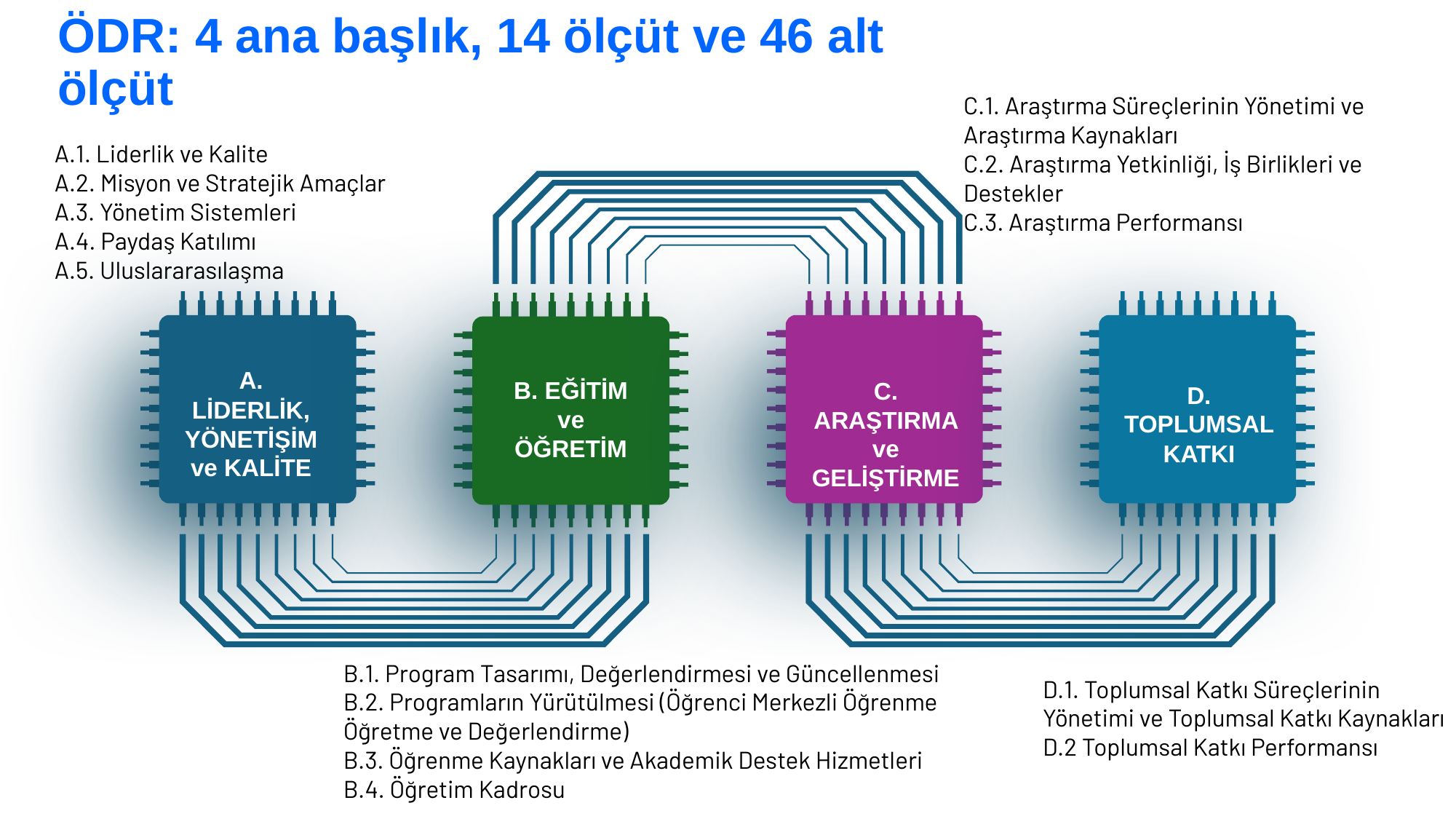

ÖDR: 4 ana başlık, 14 ölçüt ve 46 alt ölçüt
C.1. Araştırma Süreçlerinin Yönetimi ve
Araştırma Kaynakları
C.2. Araştırma Yetkinliği, İş Birlikleri ve Destekler
C.3. Araştırma Performansı
A.1. Liderlik ve Kalite
A.2. Misyon ve Stratejik Amaçlar A.3. Yönetim Sistemleri
A.4. Paydaş Katılımı
A.5. Uluslararasılaşma

A. LİDERLİK, YÖNETİŞİM ve KALİTE
B. EĞİTİM ve ÖĞRETİM
C. ARAŞTIRMA ve GELİŞTİRME
D. TOPLUMSAL KATKI

B.1. Program Tasarımı, Değerlendirmesi ve Güncellenmesi
B.2. Programların Yürütülmesi (Öğrenci Merkezli Öğrenme Öğretme ve Değerlendirme)
B.3. Öğrenme Kaynakları ve Akademik Destek Hizmetleri
B.4. Öğretim Kadrosu
D.1. Toplumsal Katkı Süreçlerinin Yönetimi ve Toplumsal Katkı Kaynakları
D.2 Toplumsal Katkı Performansı